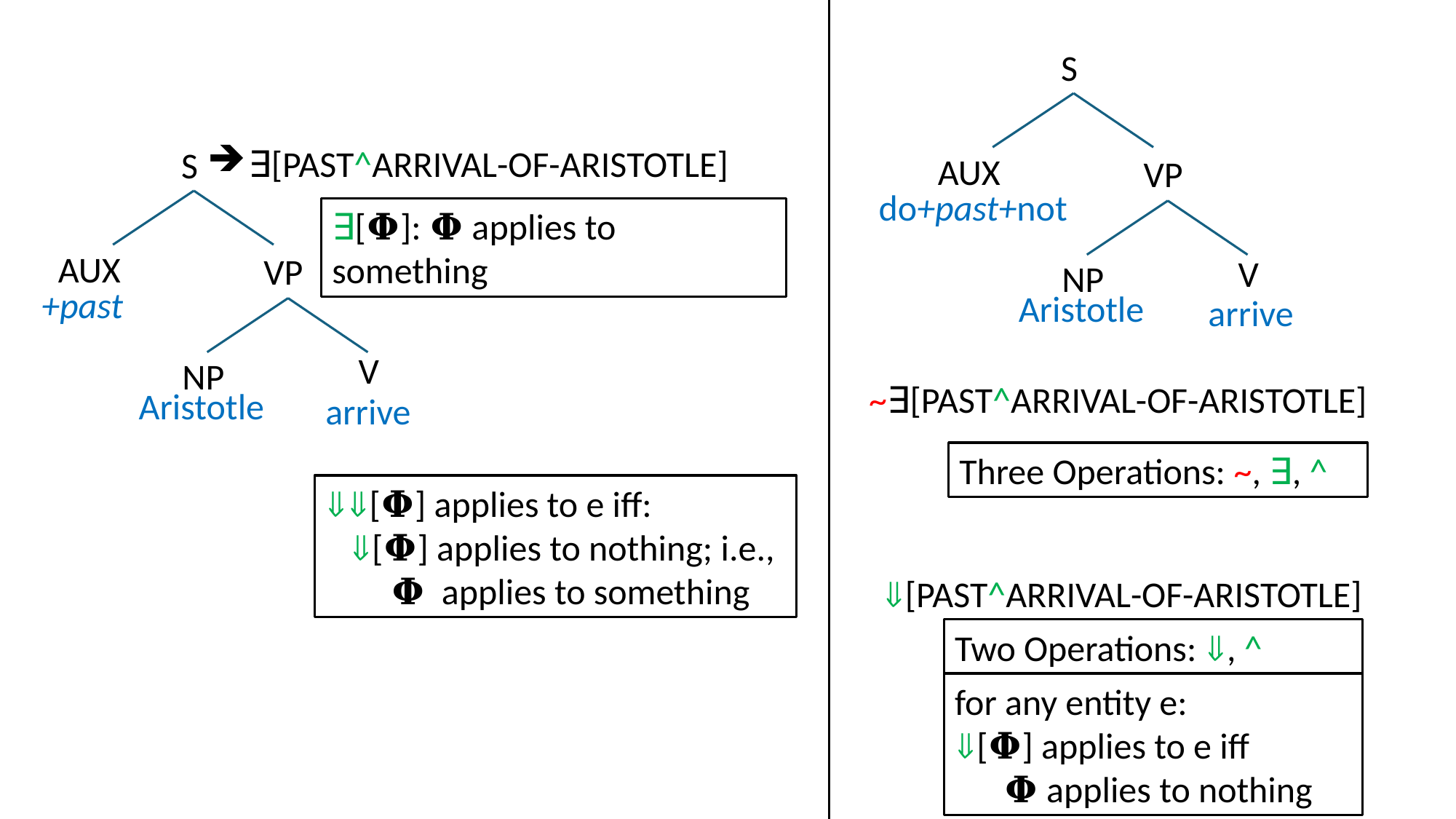

S
∃[PAST^ARRIVAL-OF-ARISTOTLE]
S
     AUX
VP
do+past+not
∃[𝚽]: 𝚽 applies to something
     AUX
VP
  V
NP
+past
Aristotle
arrive
  V
NP
~∃[PAST^ARRIVAL-OF-ARISTOTLE]
Aristotle
arrive
Three Operations: ~, ∃, ^
⇓⇓[𝚽] applies to e iff:
   ⇓[𝚽] applies to nothing; i.e.,
        𝚽  applies to something
⇓[PAST^ARRIVAL-OF-ARISTOTLE]
Two Operations: ⇓, ^
for any entity e:
⇓[𝚽] applies to e iff
      𝚽 applies to nothing